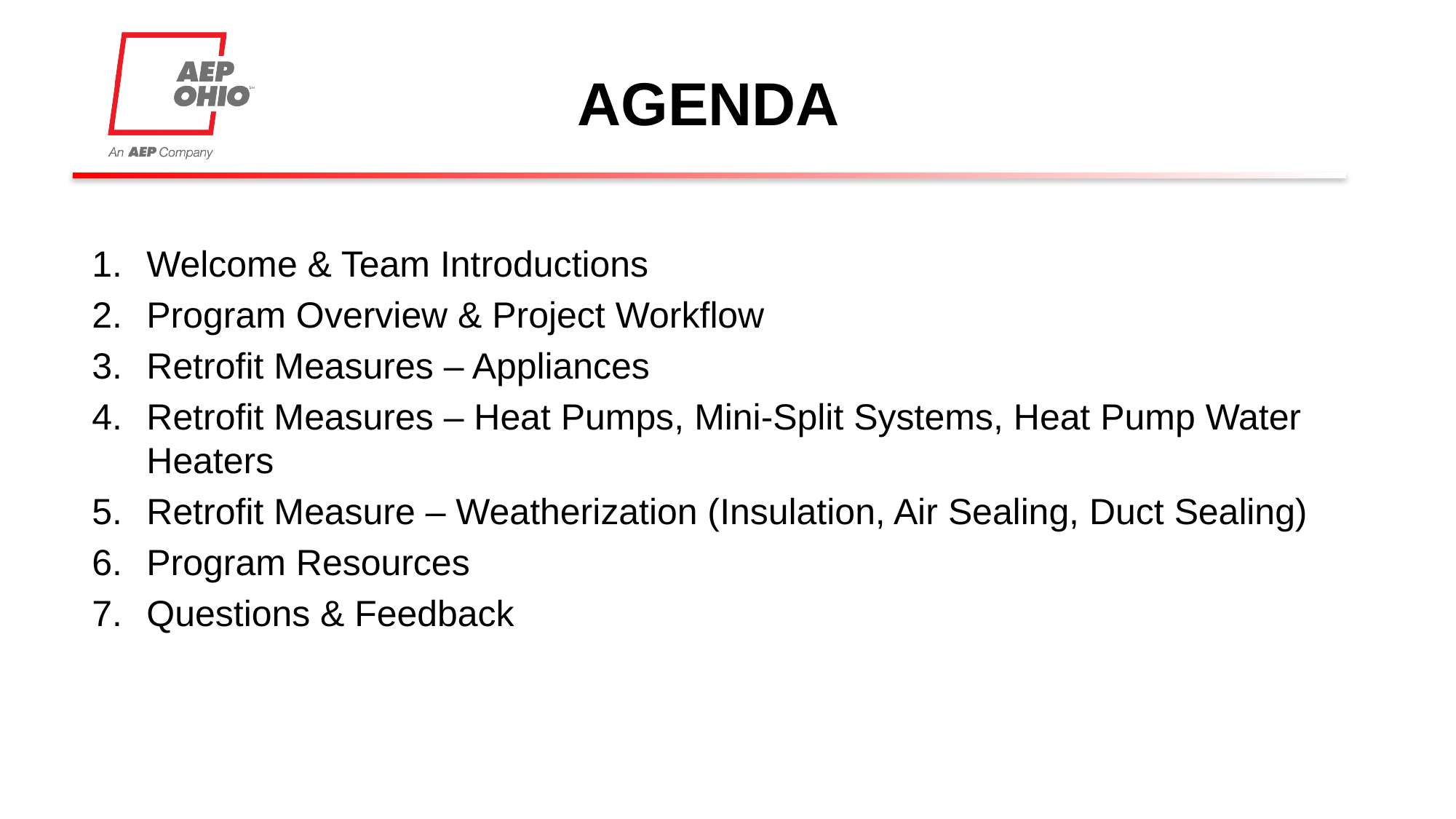

# AGENDA
Welcome & Team Introductions
Program Overview & Project Workflow
Retrofit Measures – Appliances
Retrofit Measures – Heat Pumps, Mini-Split Systems, Heat Pump Water Heaters
Retrofit Measure – Weatherization (Insulation, Air Sealing, Duct Sealing)
Program Resources
Questions & Feedback